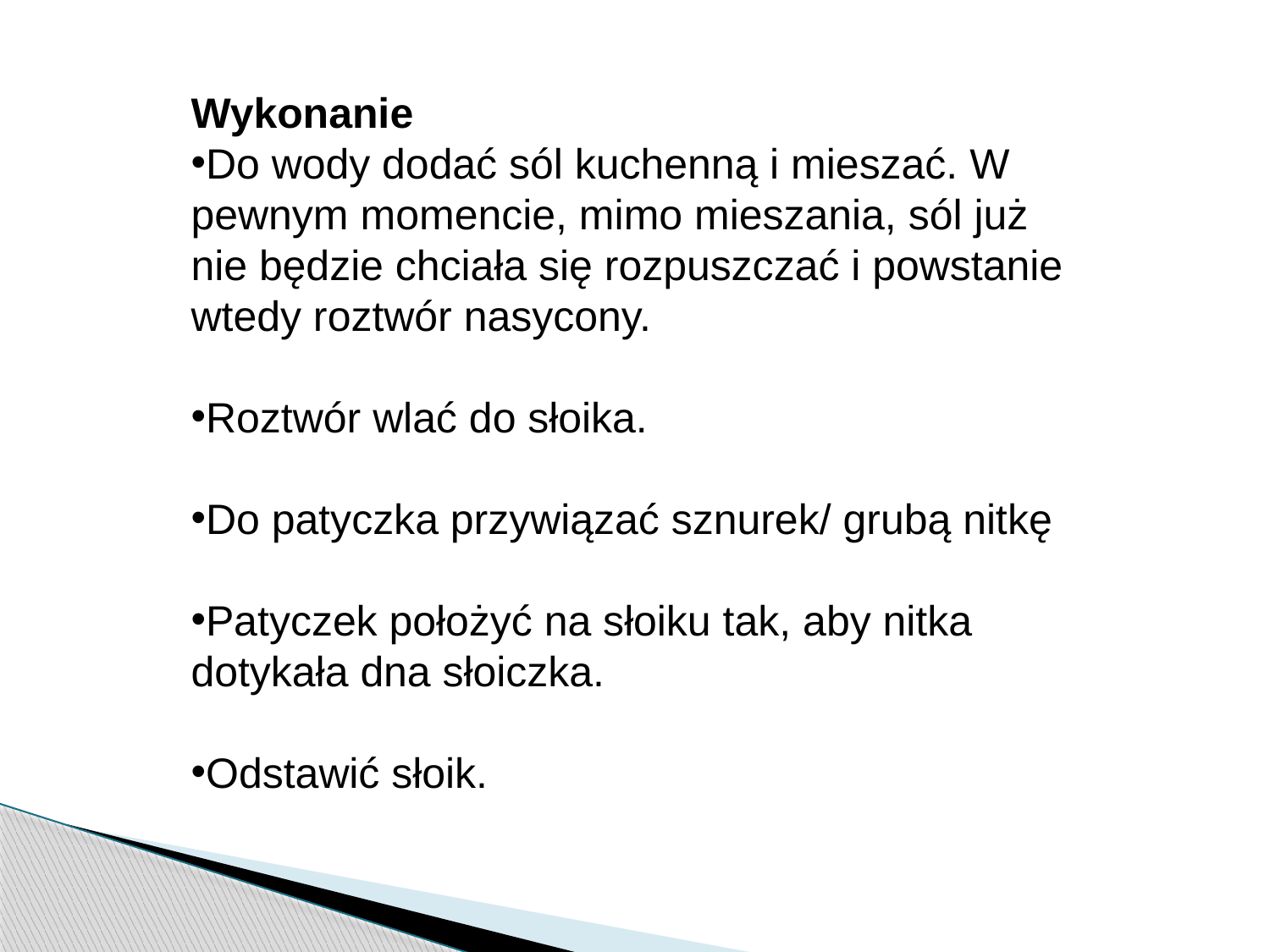

Wykonanie
Do wody dodać sól kuchenną i mieszać. W pewnym momencie, mimo mieszania, sól już nie będzie chciała się rozpuszczać i powstanie wtedy roztwór nasycony.

Roztwór wlać do słoika.

Do patyczka przywiązać sznurek/ grubą nitkę

Patyczek położyć na słoiku tak, aby nitka dotykała dna słoiczka.

Odstawić słoik.